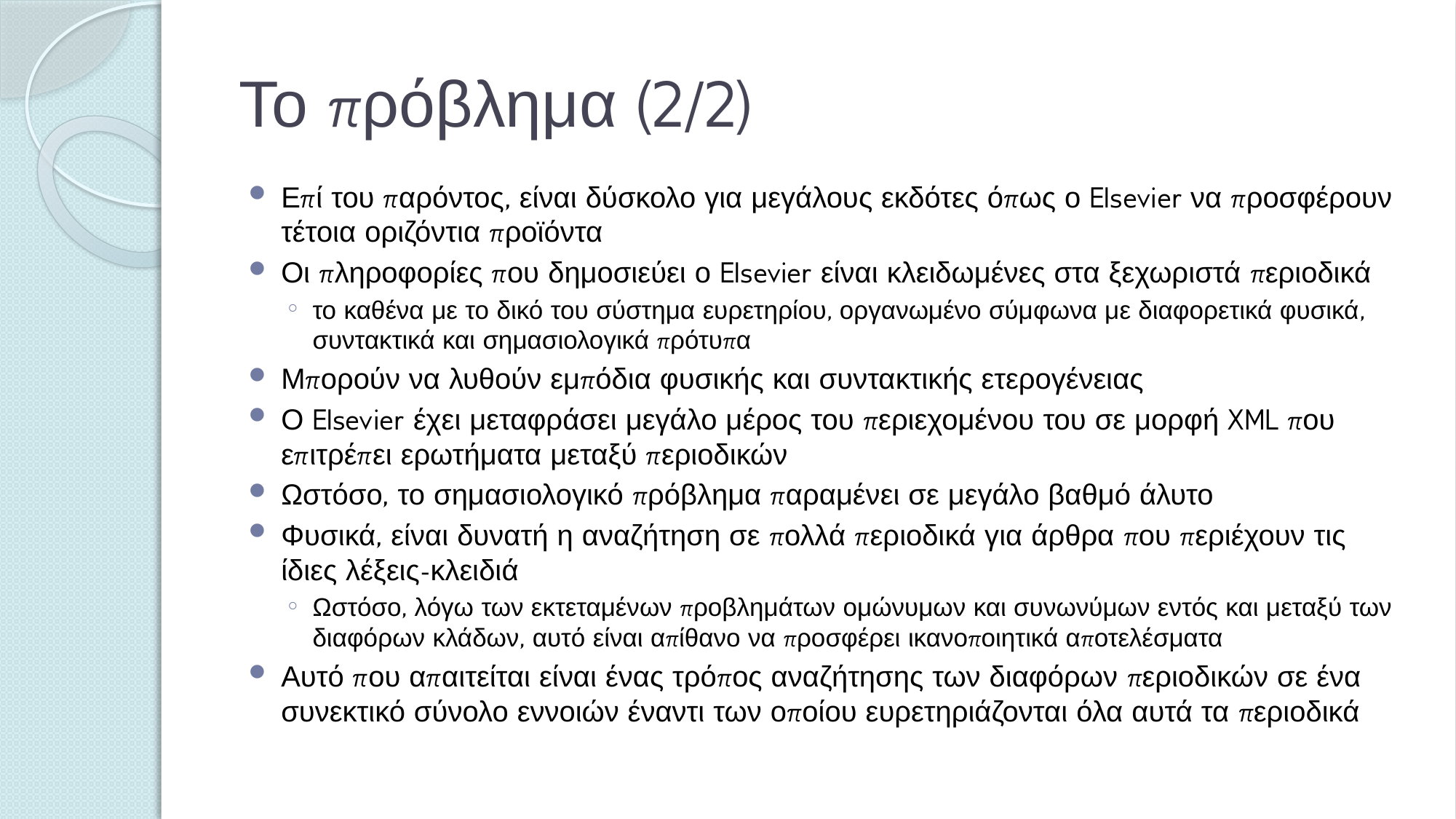

# Το πρόβλημα (2/2)
Επί του παρόντος, είναι δύσκολο για μεγάλους εκδότες όπως ο Elsevier να προσφέρουν τέτοια οριζόντια προϊόντα
Οι πληροφορίες που δημοσιεύει ο Elsevier είναι κλειδωμένες στα ξεχωριστά περιοδικά
το καθένα με το δικό του σύστημα ευρετηρίου, οργανωμένο σύμφωνα με διαφορετικά φυσικά, συντακτικά και σημασιολογικά πρότυπα
Μπορούν να λυθούν εμπόδια φυσικής και συντακτικής ετερογένειας
Ο Elsevier έχει μεταφράσει μεγάλο μέρος του περιεχομένου του σε μορφή XML που επιτρέπει ερωτήματα μεταξύ περιοδικών
Ωστόσο, το σημασιολογικό πρόβλημα παραμένει σε μεγάλο βαθμό άλυτο
Φυσικά, είναι δυνατή η αναζήτηση σε πολλά περιοδικά για άρθρα που περιέχουν τις ίδιες λέξεις-κλειδιά
Ωστόσο, λόγω των εκτεταμένων προβλημάτων ομώνυμων και συνωνύμων εντός και μεταξύ των διαφόρων κλάδων, αυτό είναι απίθανο να προσφέρει ικανοποιητικά αποτελέσματα
Αυτό που απαιτείται είναι ένας τρόπος αναζήτησης των διαφόρων περιοδικών σε ένα συνεκτικό σύνολο εννοιών έναντι των οποίου ευρετηριάζονται όλα αυτά τα περιοδικά